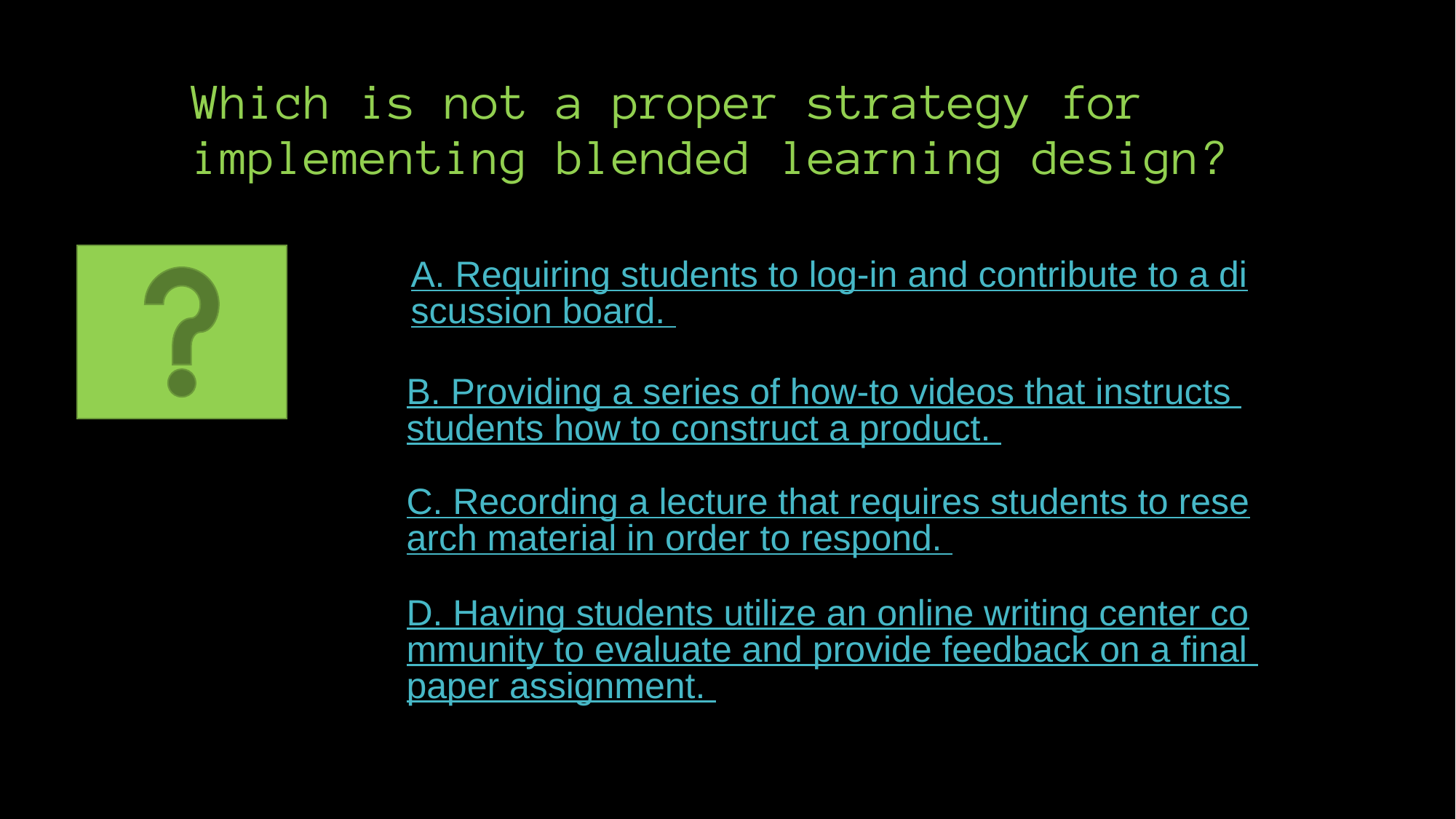

# Which is not a proper strategy for implementing blended learning design?

A. Requiring students to log-in and contribute to a discussion board.
B. Providing a series of how-to videos that instructs students how to construct a product.
C. Recording a lecture that requires students to research material in order to respond.
D. Having students utilize an online writing center community to evaluate and provide feedback on a final paper assignment.